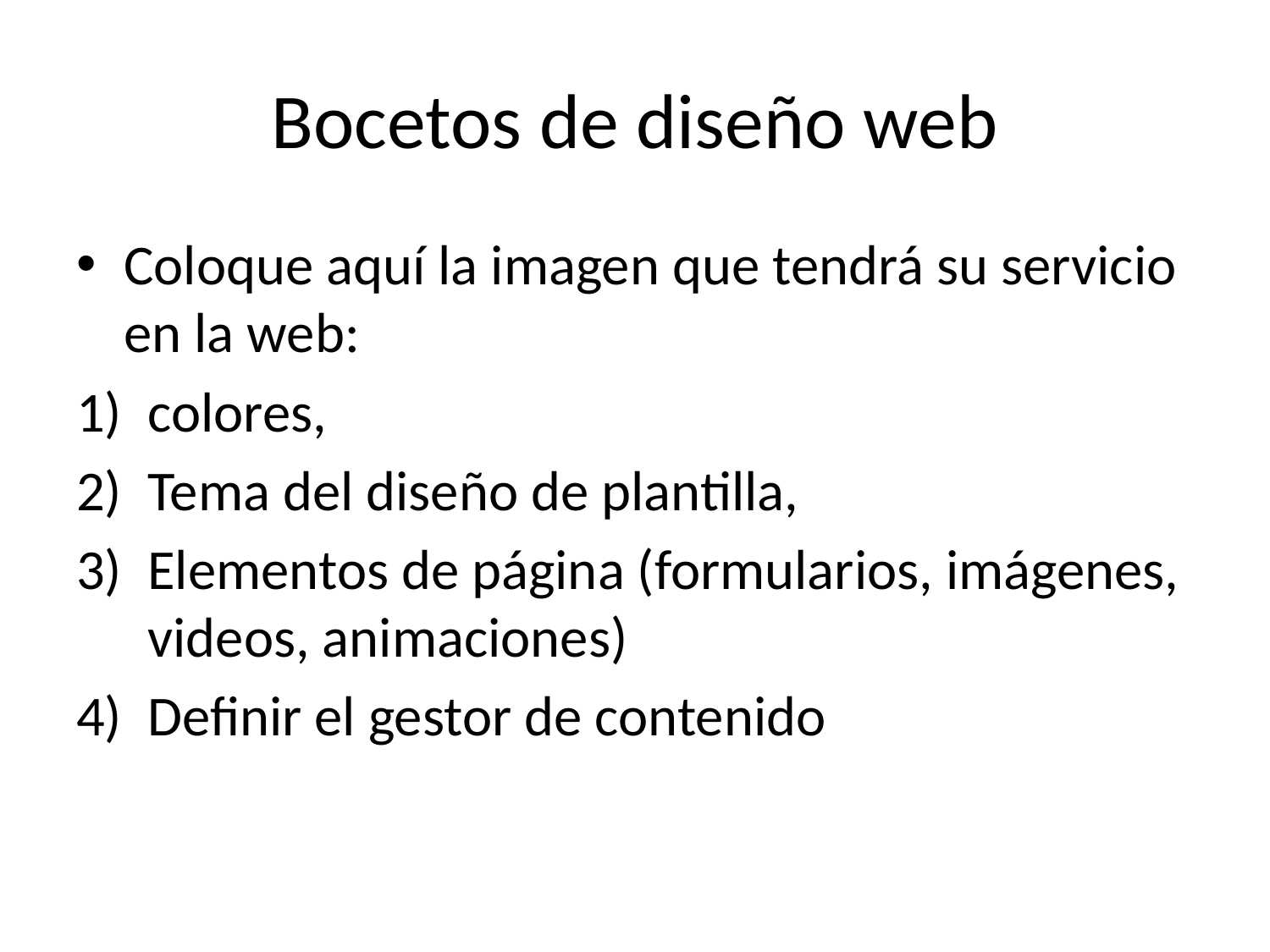

# Bocetos de diseño web
Coloque aquí la imagen que tendrá su servicio en la web:
colores,
Tema del diseño de plantilla,
Elementos de página (formularios, imágenes, videos, animaciones)
Definir el gestor de contenido